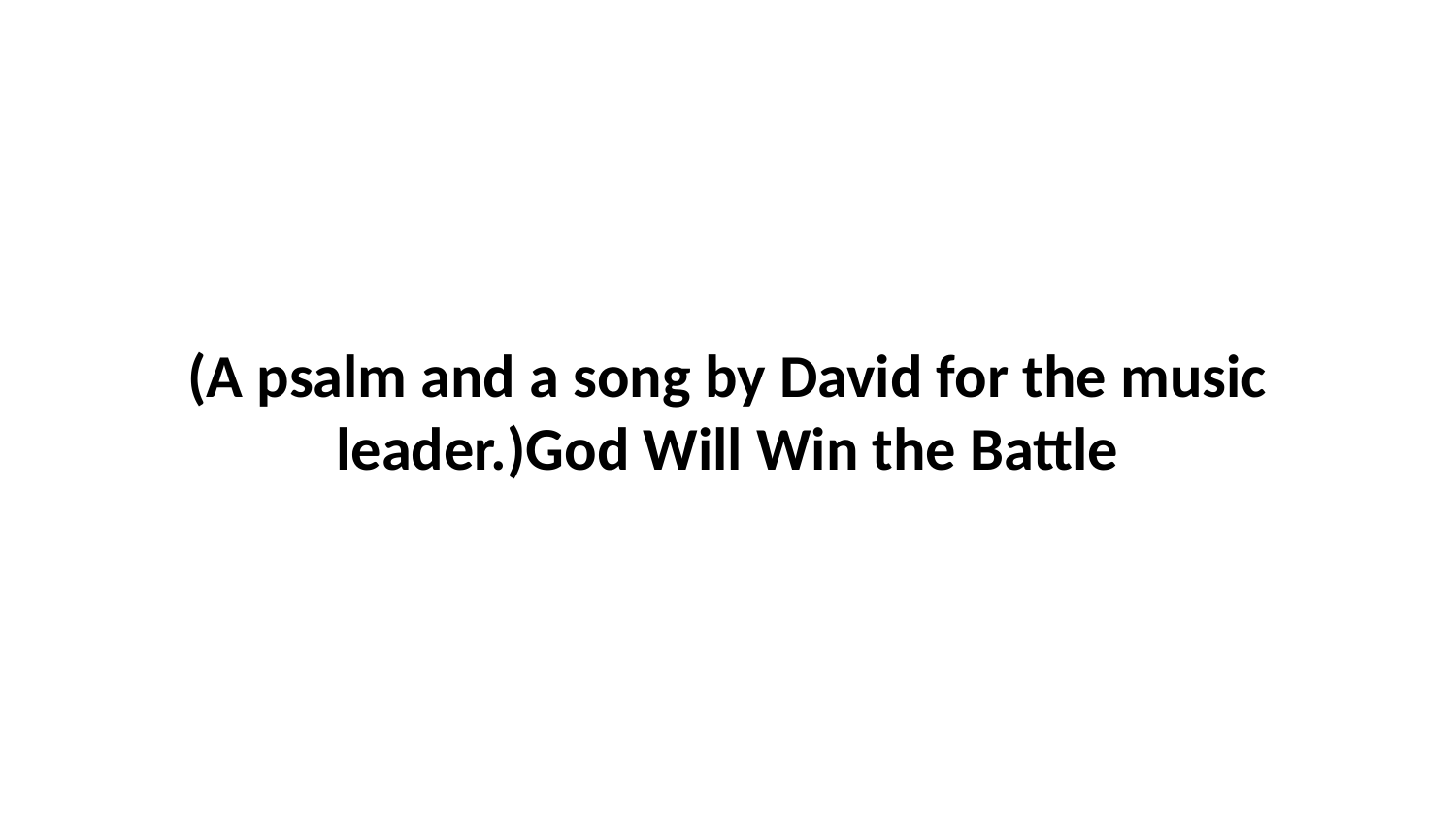

(A psalm and a song by David for the music leader.)God Will Win the Battle